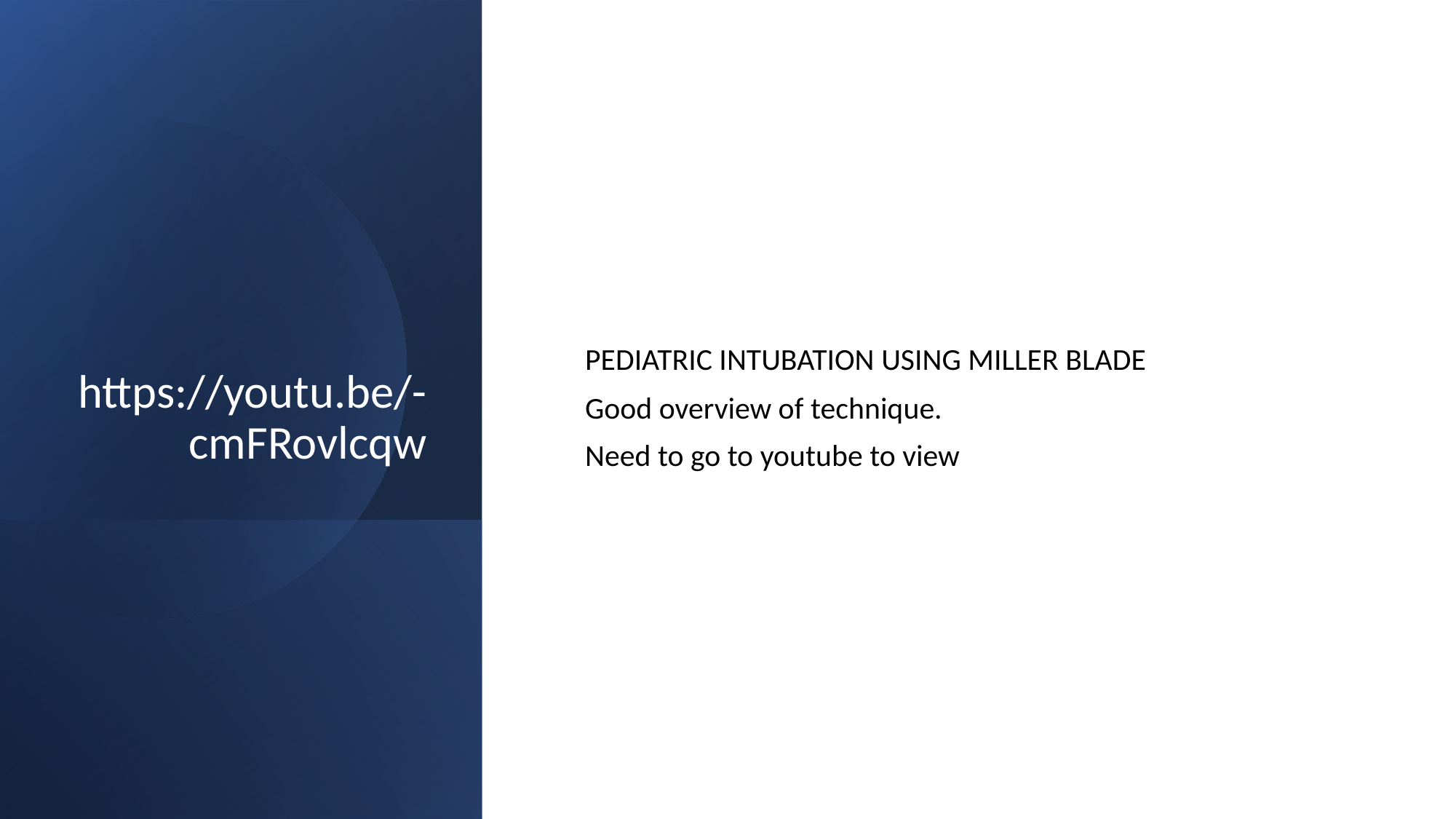

# https://youtu.be/-cmFRovlcqw
PEDIATRIC INTUBATION USING MILLER BLADE
Good overview of technique.
Need to go to youtube to view